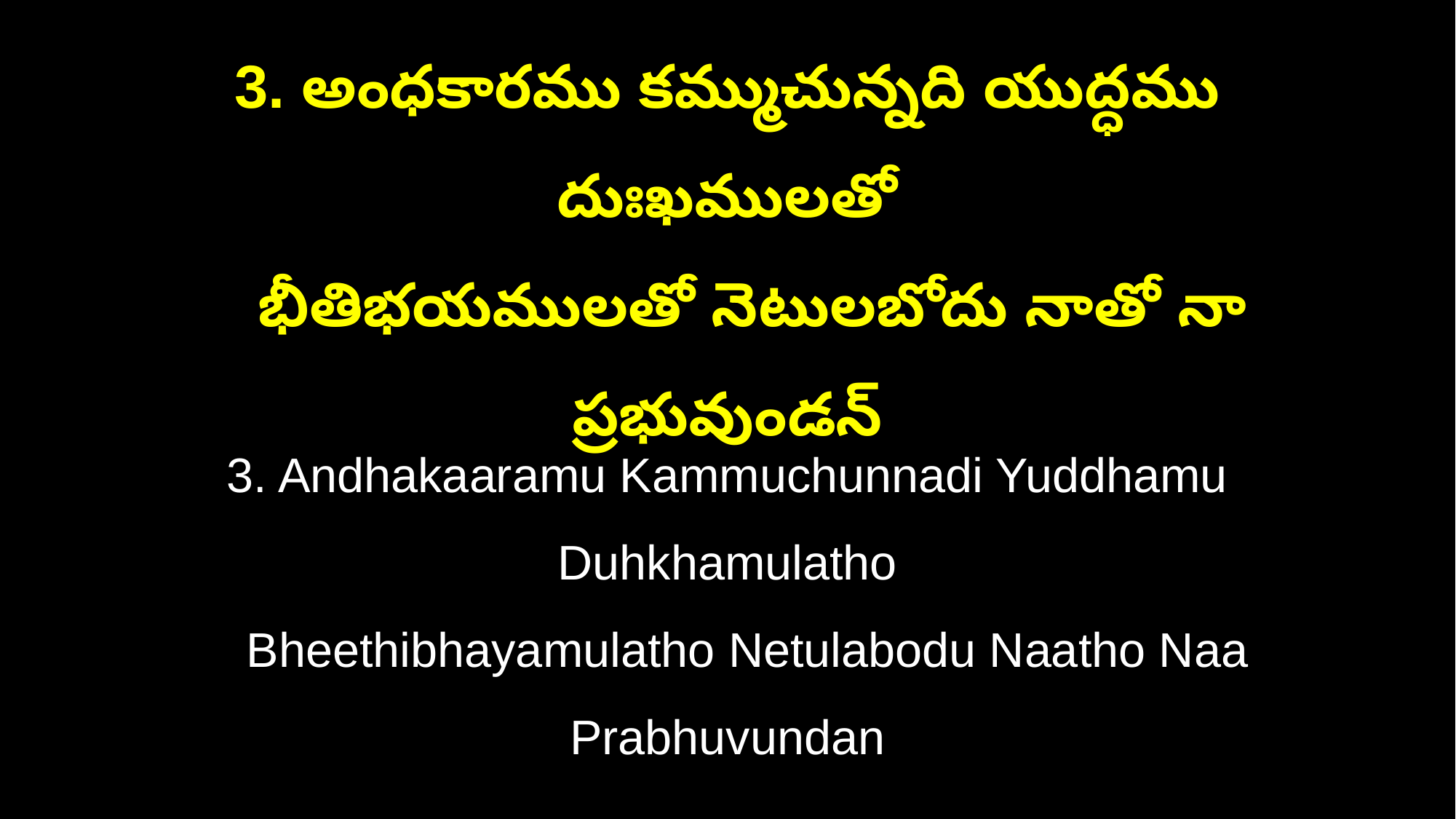

3. అంధకారము కమ్ముచున్నది యుద్ధము దుఃఖములతో
   భీతిభయములతో నెటులబోదు నాతో నా ప్రభువుండన్
3. Andhakaaramu Kammuchunnadi Yuddhamu Duhkhamulatho
   Bheethibhayamulatho Netulabodu Naatho Naa Prabhuvundan